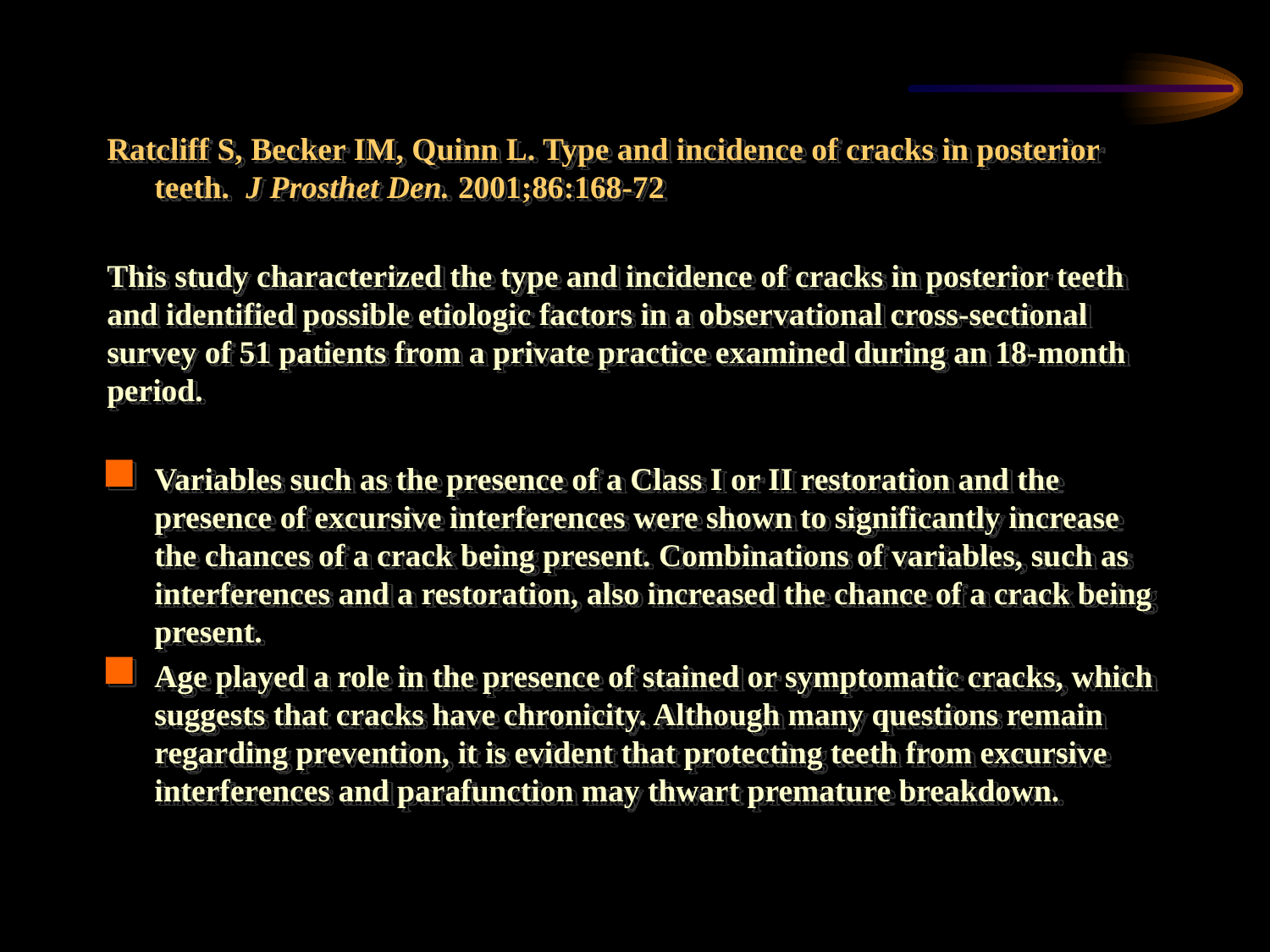

Ratcliff S, Becker IM, Quinn L. Type and incidence of cracks in posterior teeth.  J Prosthet Den. 2001;86:168-72

This study characterized the type and incidence of cracks in posterior teeth and identified possible etiologic factors in a observational cross-sectional survey of 51 patients from a private practice examined during an 18-month period.

Variables such as the presence of a Class I or II restoration and the presence of excursive interferences were shown to significantly increase the chances of a crack being present. Combinations of variables, such as interferences and a restoration, also increased the chance of a crack being present.
Age played a role in the presence of stained or symptomatic cracks, which suggests that cracks have chronicity. Although many questions remain regarding prevention, it is evident that protecting teeth from excursive interferences and parafunction may thwart premature breakdown.